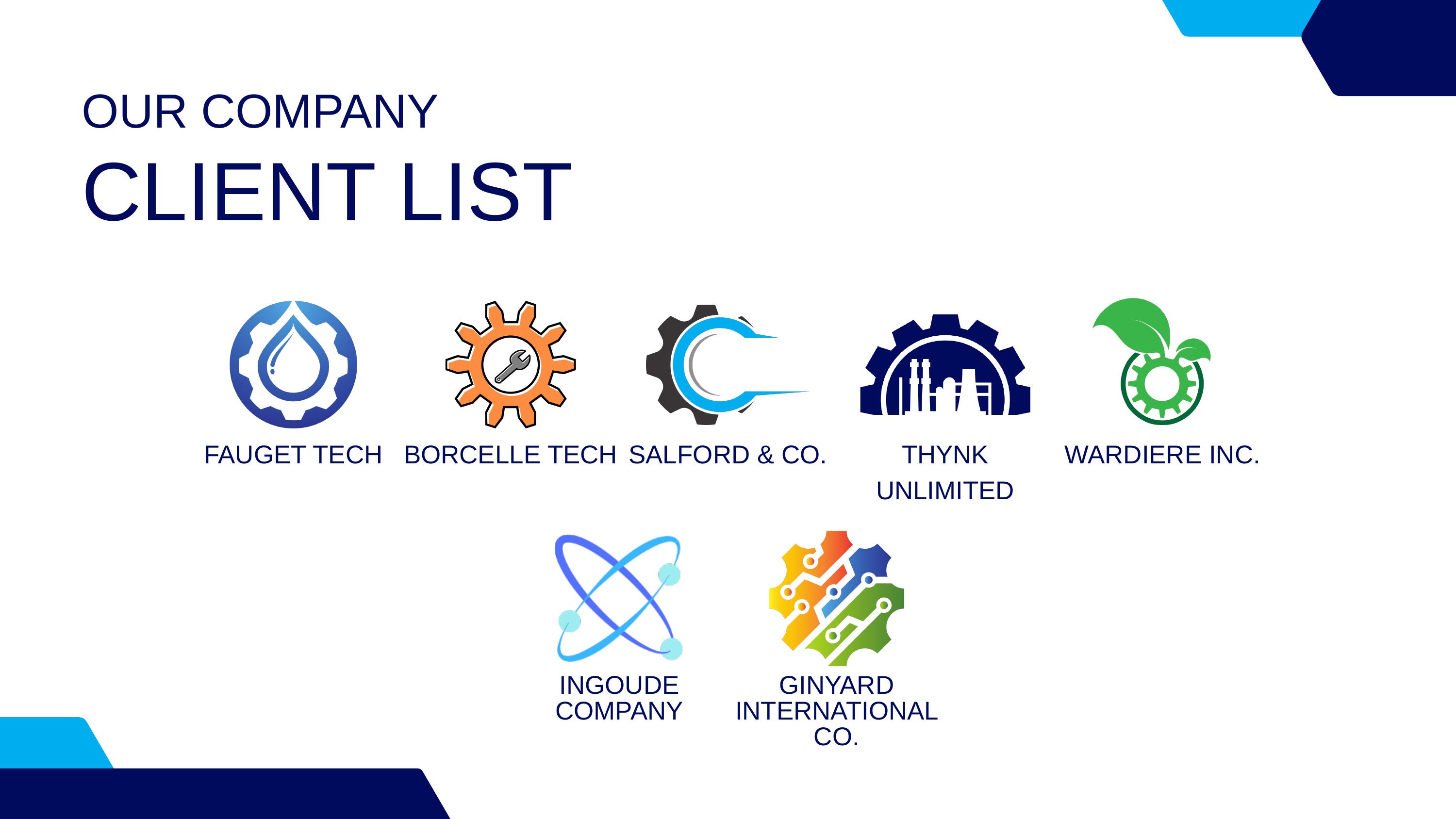

OUR COMPANY
CLIENT LIST

FAUGET TECH
BORCELLE TECH
SALFORD & CO.
THYNK UNLIMITED
WARDIERE INC.

GINYARD INTERNATIONAL CO.
INGOUDE COMPANY